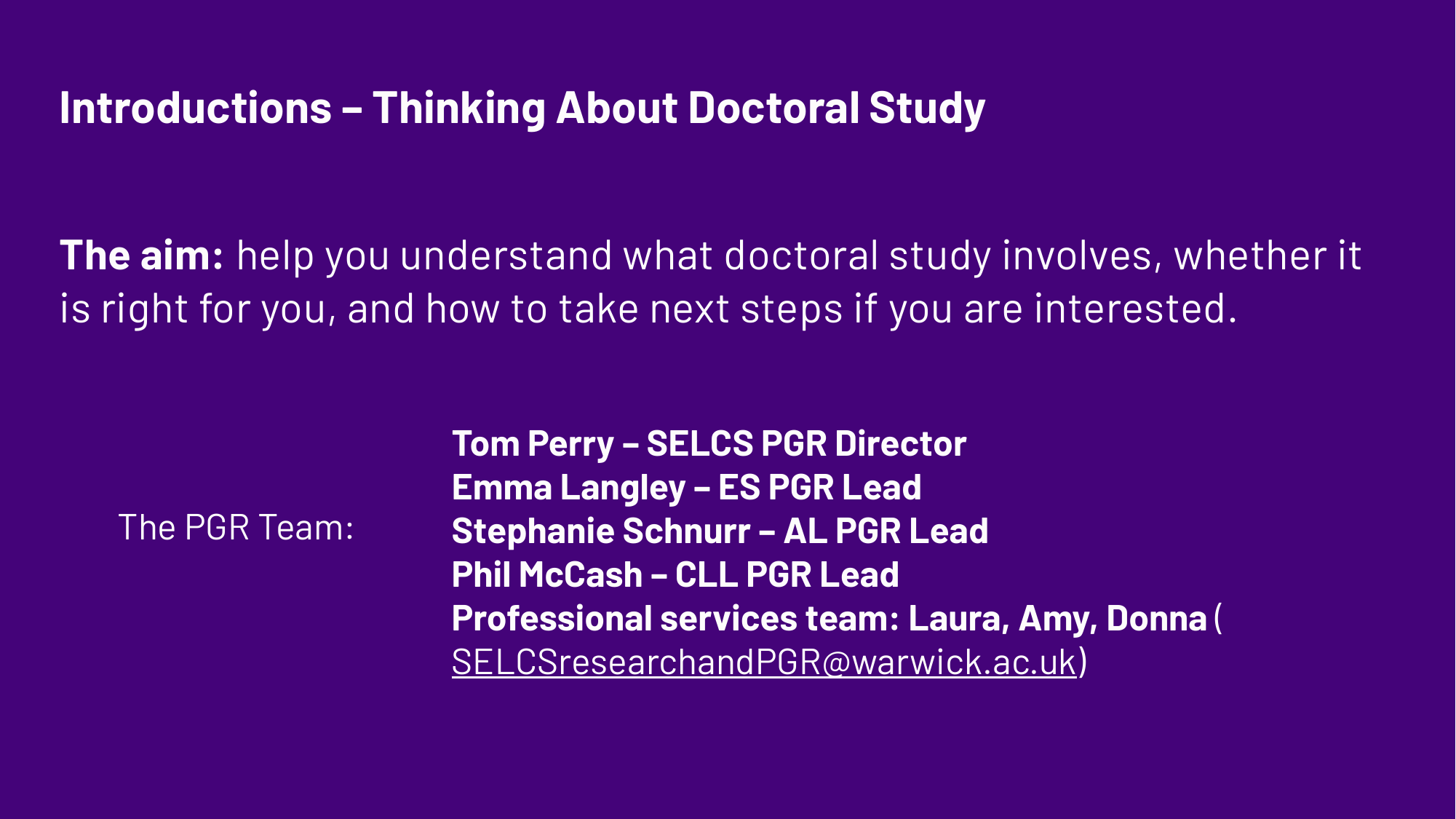

# Introductions – Thinking About Doctoral Study
The aim: help you understand what doctoral study involves, whether it is right for you, and how to take next steps if you are interested.
Tom Perry – SELCS PGR Director
Emma Langley – ES PGR Lead
Stephanie Schnurr – AL PGR Lead
Phil McCash – CLL PGR Lead
Professional services team: Laura, Amy, Donna (SELCSresearchandPGR@warwick.ac.uk)
The PGR Team: